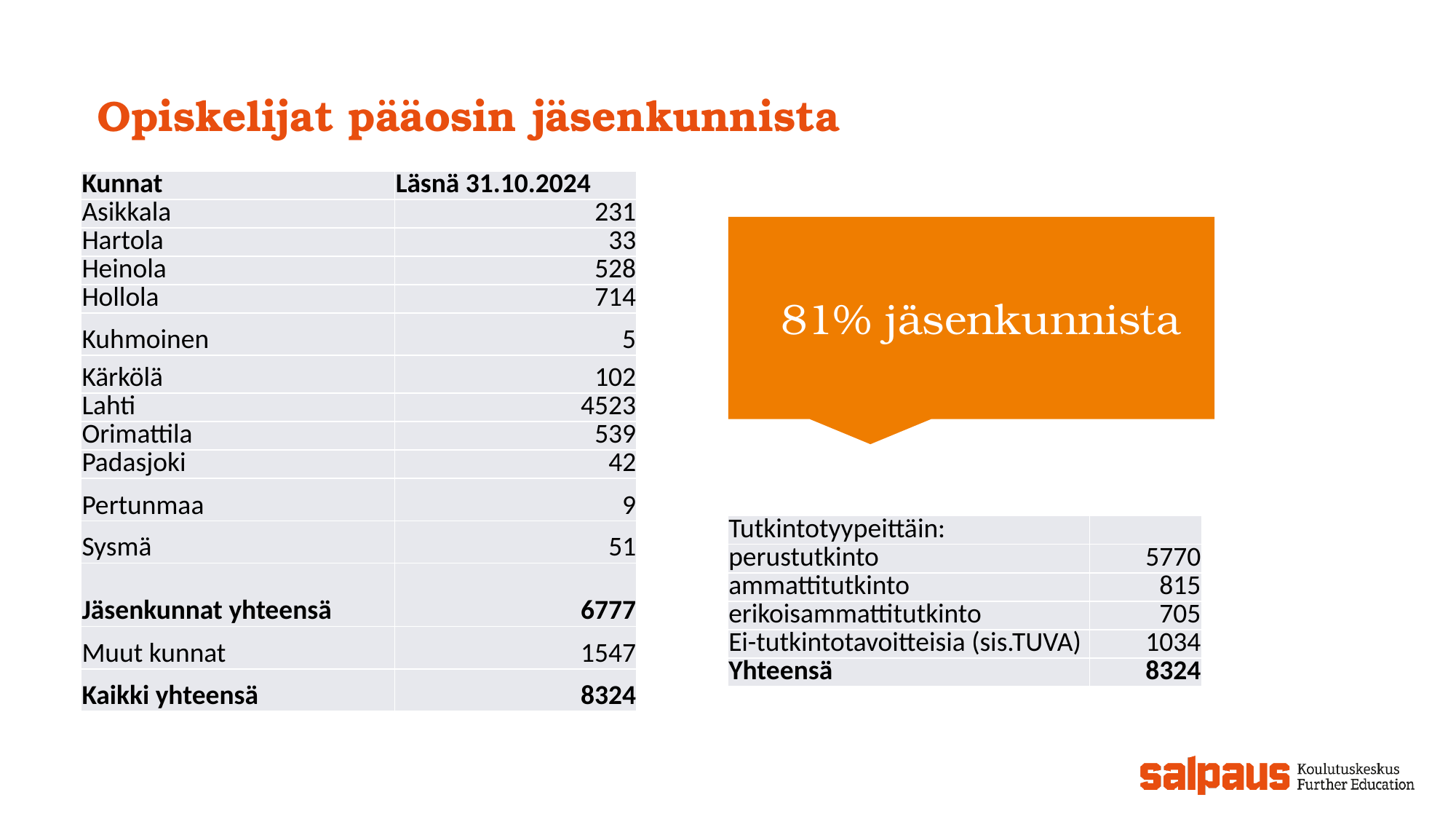

# Opiskelijat pääosin jäsenkunnista
| Kunnat | Läsnä 31.10.2024 |
| --- | --- |
| Asikkala | 231 |
| Hartola | 33 |
| Heinola | 528 |
| Hollola | 714 |
| Kuhmoinen | 5 |
| Kärkölä | 102 |
| Lahti | 4523 |
| Orimattila | 539 |
| Padasjoki | 42 |
| Pertunmaa | 9 |
| Sysmä | 51 |
| Jäsenkunnat yhteensä | 6777 |
| Muut kunnat | 1547 |
| Kaikki yhteensä | 8324 |
   81% jäsenkunnista
| Tutkintotyypeittäin: |  |
| --- | --- |
| perustutkinto | 5770 |
| ammattitutkinto | 815 |
| erikoisammattitutkinto | 705 |
| Ei-tutkintotavoitteisia (sis.TUVA) | 1034 |
| Yhteensä | 8324 |